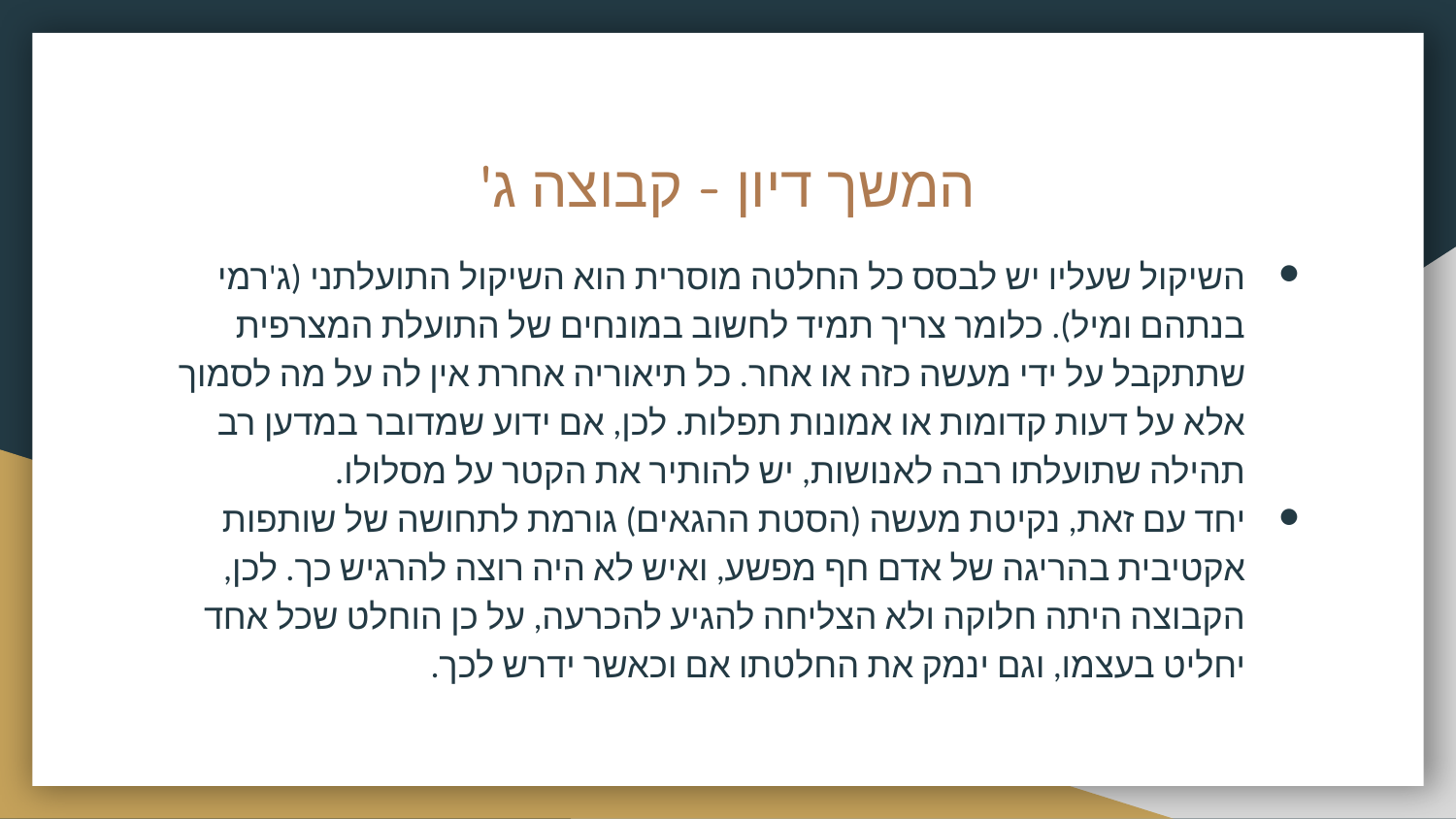

# המשך דיון - קבוצה ג'
השיקול שעליו יש לבסס כל החלטה מוסרית הוא השיקול התועלתני (ג'רמי בנתהם ומיל). כלומר צריך תמיד לחשוב במונחים של התועלת המצרפית שתתקבל על ידי מעשה כזה או אחר. כל תיאוריה אחרת אין לה על מה לסמוך אלא על דעות קדומות או אמונות תפלות. לכן, אם ידוע שמדובר במדען רב תהילה שתועלתו רבה לאנושות, יש להותיר את הקטר על מסלולו.
יחד עם זאת, נקיטת מעשה (הסטת ההגאים) גורמת לתחושה של שותפות אקטיבית בהריגה של אדם חף מפשע, ואיש לא היה רוצה להרגיש כך. לכן, הקבוצה היתה חלוקה ולא הצליחה להגיע להכרעה, על כן הוחלט שכל אחד יחליט בעצמו, וגם ינמק את החלטתו אם וכאשר ידרש לכך.